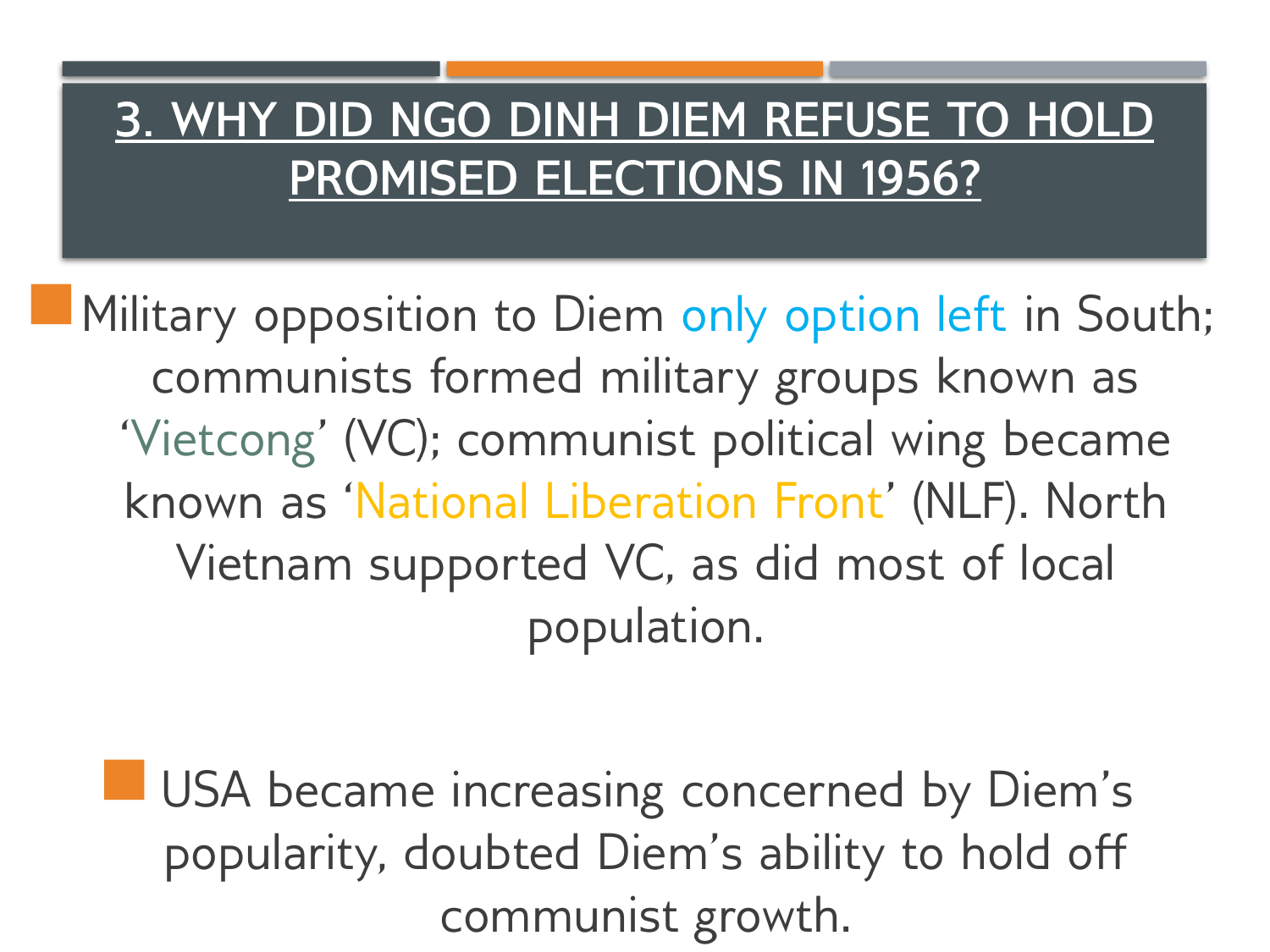

# 3. Why did Ngo Dinh Diem refuse to hold promised elections in 1956?
Military opposition to Diem only option left in South; communists formed military groups known as ‘Vietcong’ (VC); communist political wing became known as ‘National Liberation Front’ (NLF). North Vietnam supported VC, as did most of local population.

USA became increasing concerned by Diem’s popularity, doubted Diem’s ability to hold off communist growth.